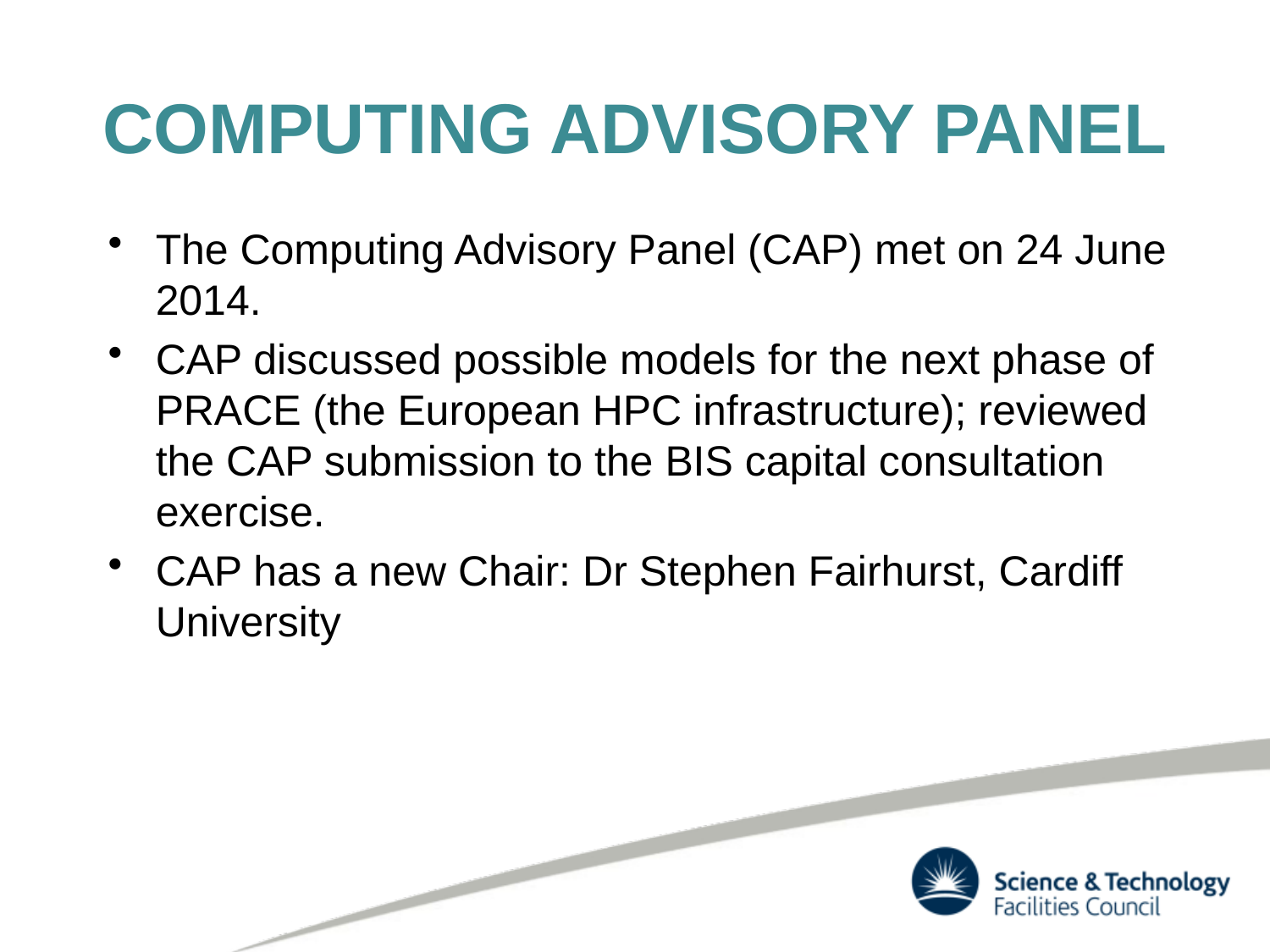

# COMPUTING ADVISORY PANEL
The Computing Advisory Panel (CAP) met on 24 June 2014.
CAP discussed possible models for the next phase of PRACE (the European HPC infrastructure); reviewed the CAP submission to the BIS capital consultation exercise.
CAP has a new Chair: Dr Stephen Fairhurst, Cardiff University